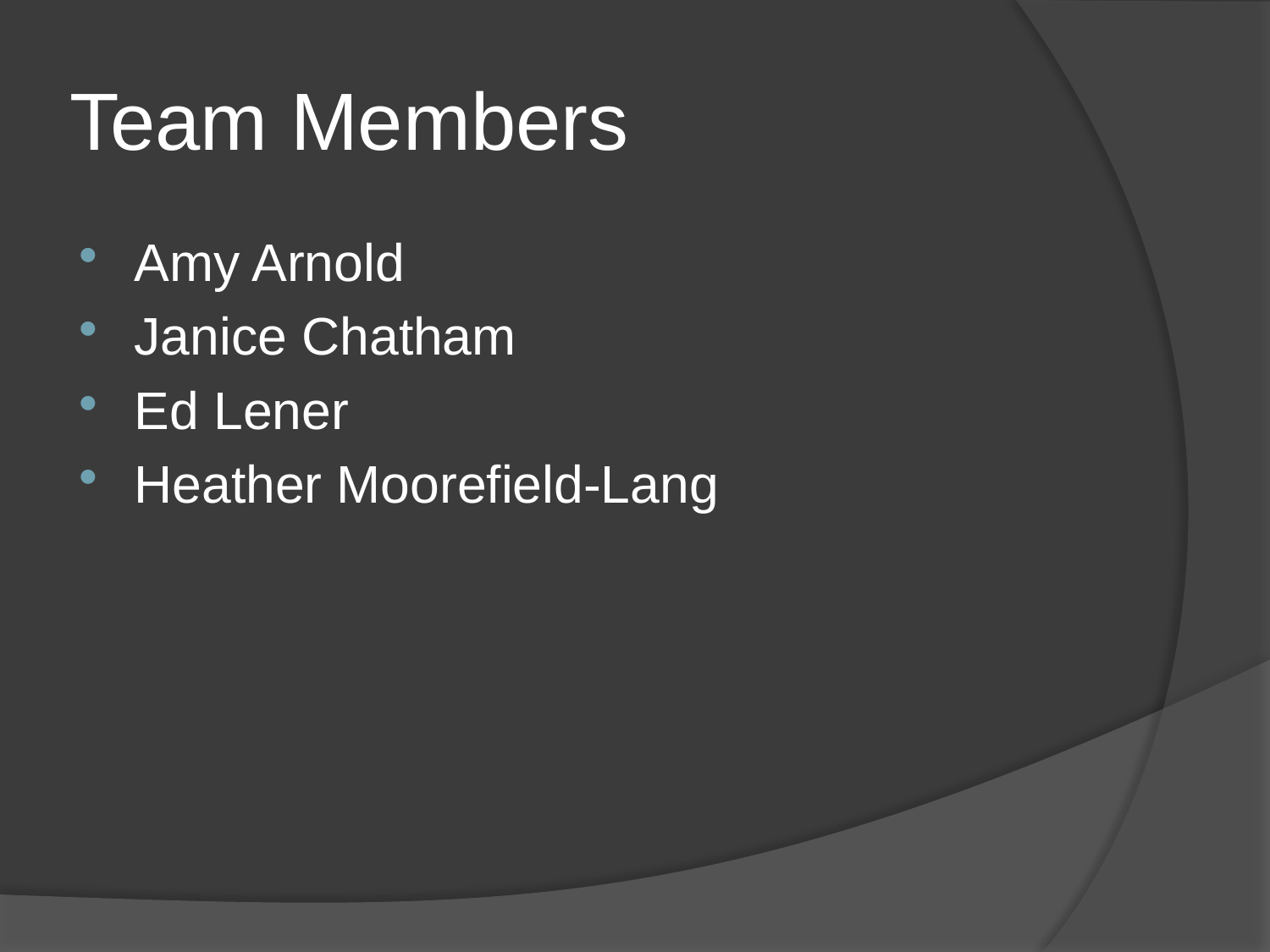

# Team Members
Amy Arnold
Janice Chatham
Ed Lener
Heather Moorefield-Lang